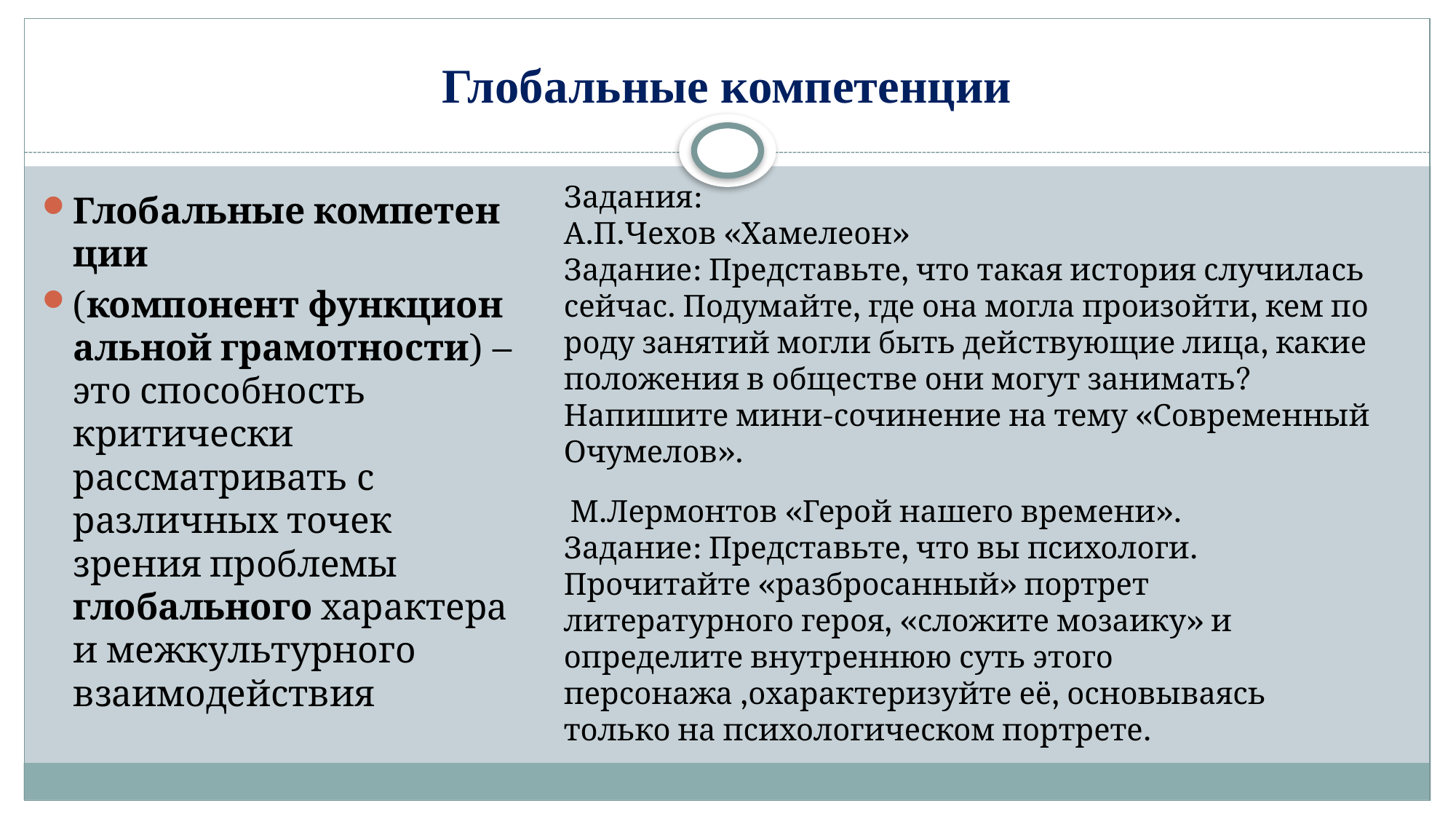

# Глобальные компетенции
Задания:
А.П.Чехов «Хамелеон»
Задание: Представьте, что такая история случилась сейчас. Подумайте, где она могла произойти, кем по роду занятий могли быть действующие лица, какие положения в обществе они могут занимать? Напишите мини-сочинение на тему «Современный Очумелов».

Глобальные компетенции
(компонент функциональной грамотности) – это способность критически рассматривать с различных точек зрения проблемы    глобального характера и межкультурного взаимодействия
 М.Лермонтов «Герой нашего времени».
Задание: Представьте, что вы психологи. Прочитайте «разбросанный» портрет литературного героя, «сложите мозаику» и определите внутреннюю суть этого персонажа ,охарактеризуйте её, основываясь только на психологическом портрете.